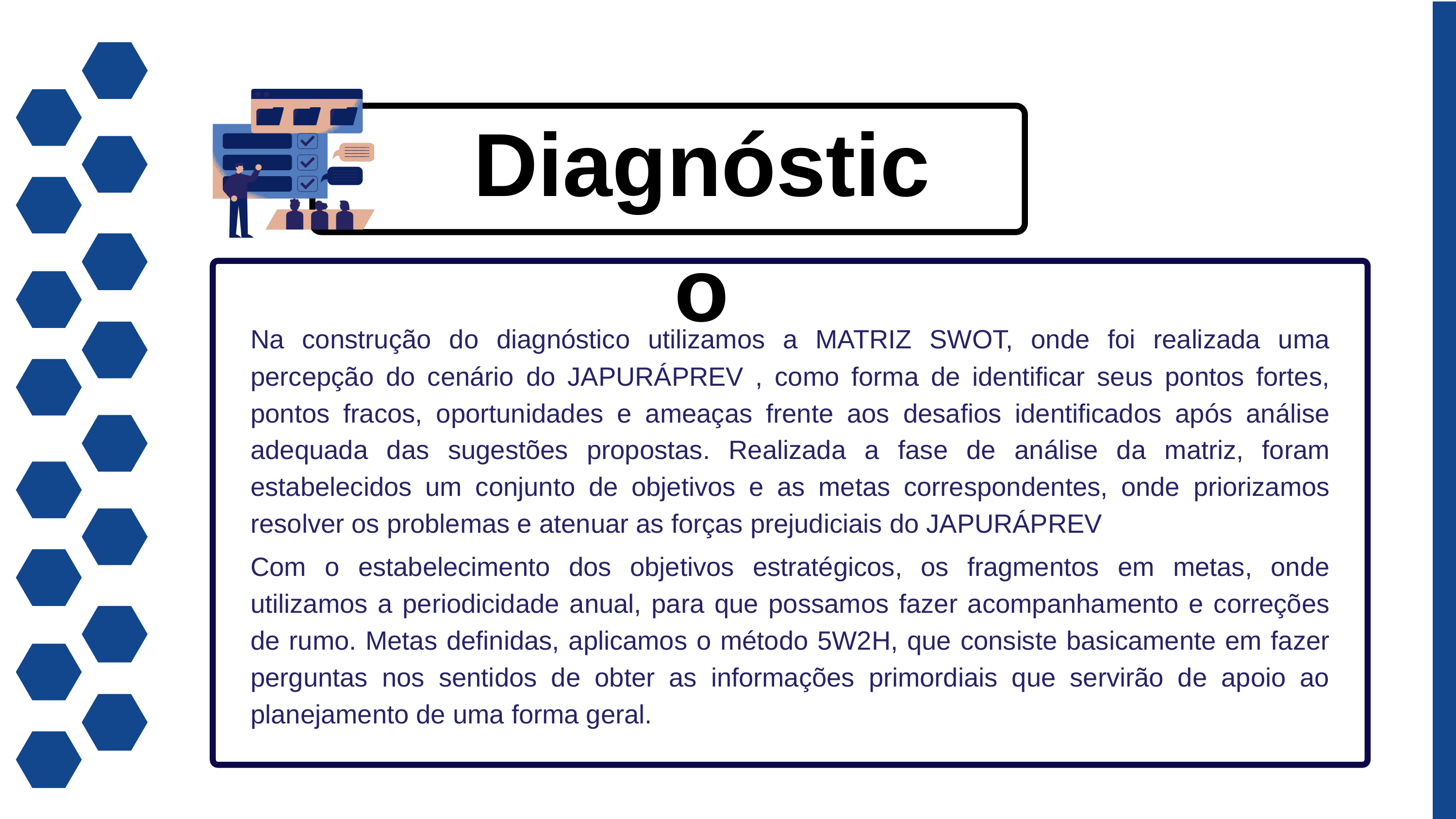

Diagnóstico

Na construção do diagnóstico utilizamos a MATRIZ SWOT, onde foi realizada uma percepção do cenário do JAPURÁPREV , como forma de identificar seus pontos fortes, pontos fracos, oportunidades e ameaças frente aos desafios identificados após análise adequada das sugestões propostas. Realizada a fase de análise da matriz, foram estabelecidos um conjunto de objetivos e as metas correspondentes, onde priorizamos resolver os problemas e atenuar as forças prejudiciais do JAPURÁPREV

Com o estabelecimento dos objetivos estratégicos, os fragmentos em metas, onde utilizamos a periodicidade anual, para que possamos fazer acompanhamento e correções de rumo. Metas definidas, aplicamos o método 5W2H, que consiste basicamente em fazer perguntas nos sentidos de obter as informações primordiais que servirão de apoio ao planejamento de uma forma geral.